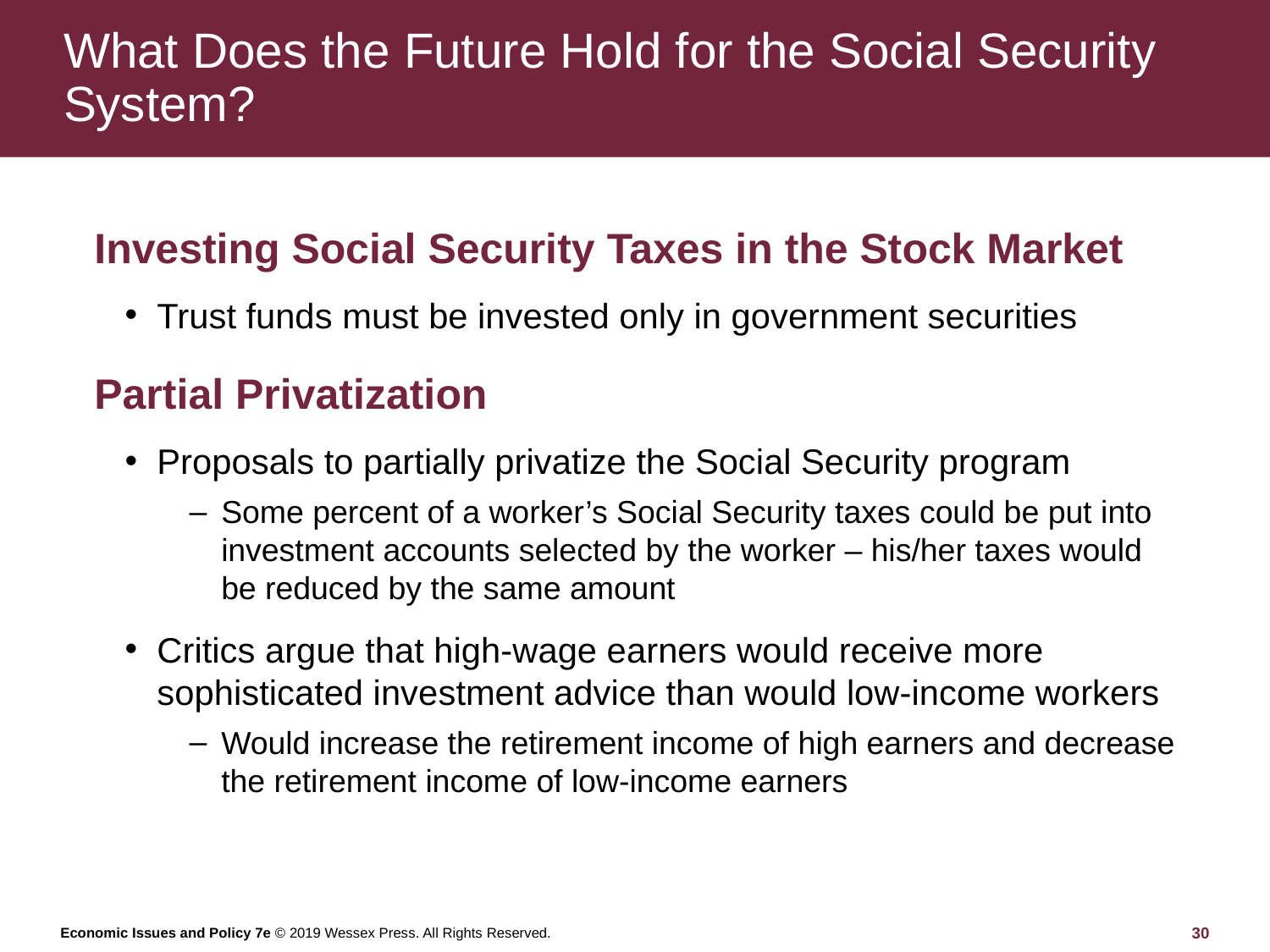

# What Does the Future Hold for the Social Security System?
Investing Social Security Taxes in the Stock Market
Trust funds must be invested only in government securities
Partial Privatization
Proposals to partially privatize the Social Security program
Some percent of a worker’s Social Security taxes could be put into investment accounts selected by the worker – his/her taxes would be reduced by the same amount
Critics argue that high-wage earners would receive more sophisticated investment advice than would low-income workers
Would increase the retirement income of high earners and decrease the retirement income of low-income earners